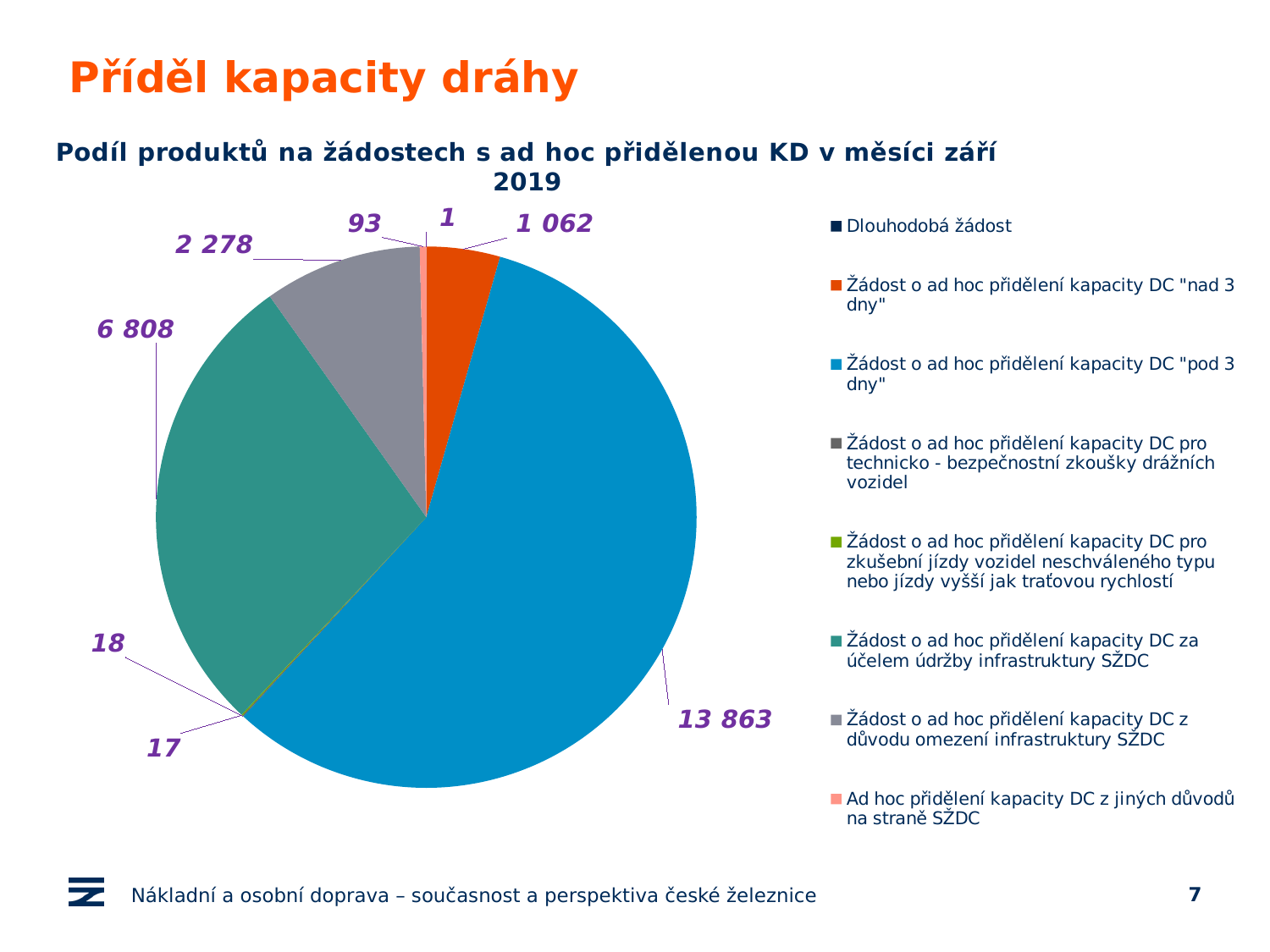

# Příděl kapacity dráhy

### Chart: Podíl produktů na žádostech s ad hoc přidělenou KD v měsíci září 2019

| Category |  |
|---|---|
| Dlouhodobá žádost | 1.0 |
| Žádost o ad hoc přidělení kapacity DC "nad 3 dny" | 1062.0 |
| Žádost o ad hoc přidělení kapacity DC "pod 3 dny" | 13863.0 |
| Žádost o ad hoc přidělení kapacity DC pro technicko - bezpečnostní zkoušky drážních vozidel | 18.0 |
| Žádost o ad hoc přidělení kapacity DC pro zkušební jízdy vozidel neschváleného typu nebo jízdy vyšší jak traťovou rychlostí | 17.0 |
| Žádost o ad hoc přidělení kapacity DC za účelem údržby infrastruktury SŽDC | 6808.0 |
| Žádost o ad hoc přidělení kapacity DC z důvodu omezení infrastruktury SŽDC | 2278.0 |
| Ad hoc přidělení kapacity DC z jiných důvodů na straně SŽDC | 93.0 |
Nákladní a osobní doprava – současnost a perspektiva české železnice
7